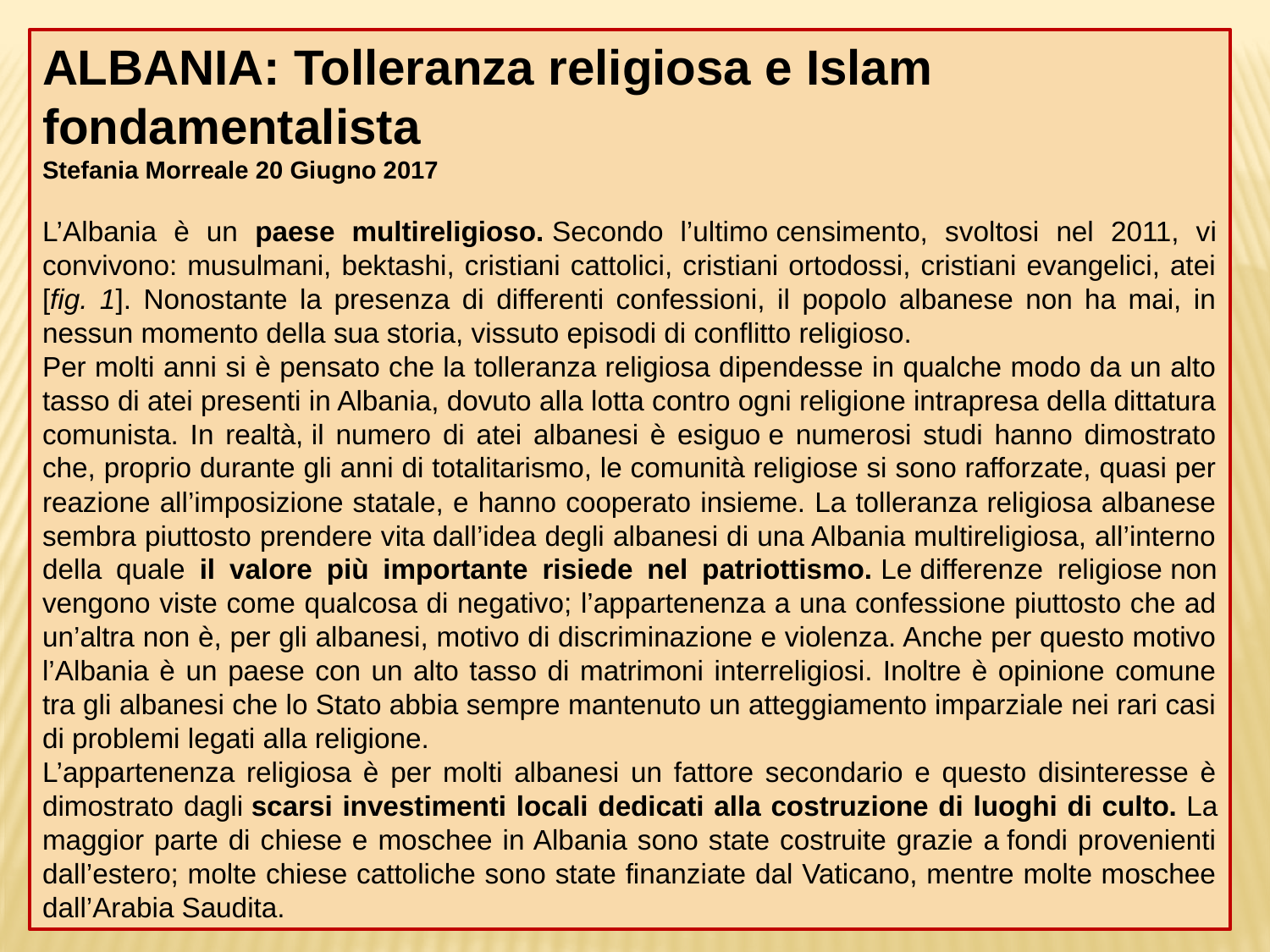

ALBANIA: Tolleranza religiosa e Islam fondamentalista
Stefania Morreale 20 Giugno 2017

L’Albania è un paese multireligioso. Secondo l’ultimo censimento, svoltosi nel 2011, vi convivono: musulmani, bektashi, cristiani cattolici, cristiani ortodossi, cristiani evangelici, atei [fig. 1]. Nonostante la presenza di differenti confessioni, il popolo albanese non ha mai, in nessun momento della sua storia, vissuto episodi di conflitto religioso.
Per molti anni si è pensato che la tolleranza religiosa dipendesse in qualche modo da un alto tasso di atei presenti in Albania, dovuto alla lotta contro ogni religione intrapresa della dittatura comunista. In realtà, il numero di atei albanesi è esiguo e numerosi studi hanno dimostrato che, proprio durante gli anni di totalitarismo, le comunità religiose si sono rafforzate, quasi per reazione all’imposizione statale, e hanno cooperato insieme. La tolleranza religiosa albanese sembra piuttosto prendere vita dall’idea degli albanesi di una Albania multireligiosa, all’interno della quale il valore più importante risiede nel patriottismo. Le differenze religiose non vengono viste come qualcosa di negativo; l’appartenenza a una confessione piuttosto che ad un’altra non è, per gli albanesi, motivo di discriminazione e violenza. Anche per questo motivo l’Albania è un paese con un alto tasso di matrimoni interreligiosi. Inoltre è opinione comune tra gli albanesi che lo Stato abbia sempre mantenuto un atteggiamento imparziale nei rari casi di problemi legati alla religione.
L’appartenenza religiosa è per molti albanesi un fattore secondario e questo disinteresse è dimostrato dagli scarsi investimenti locali dedicati alla costruzione di luoghi di culto. La maggior parte di chiese e moschee in Albania sono state costruite grazie a fondi provenienti dall’estero; molte chiese cattoliche sono state finanziate dal Vaticano, mentre molte moschee dall’Arabia Saudita.